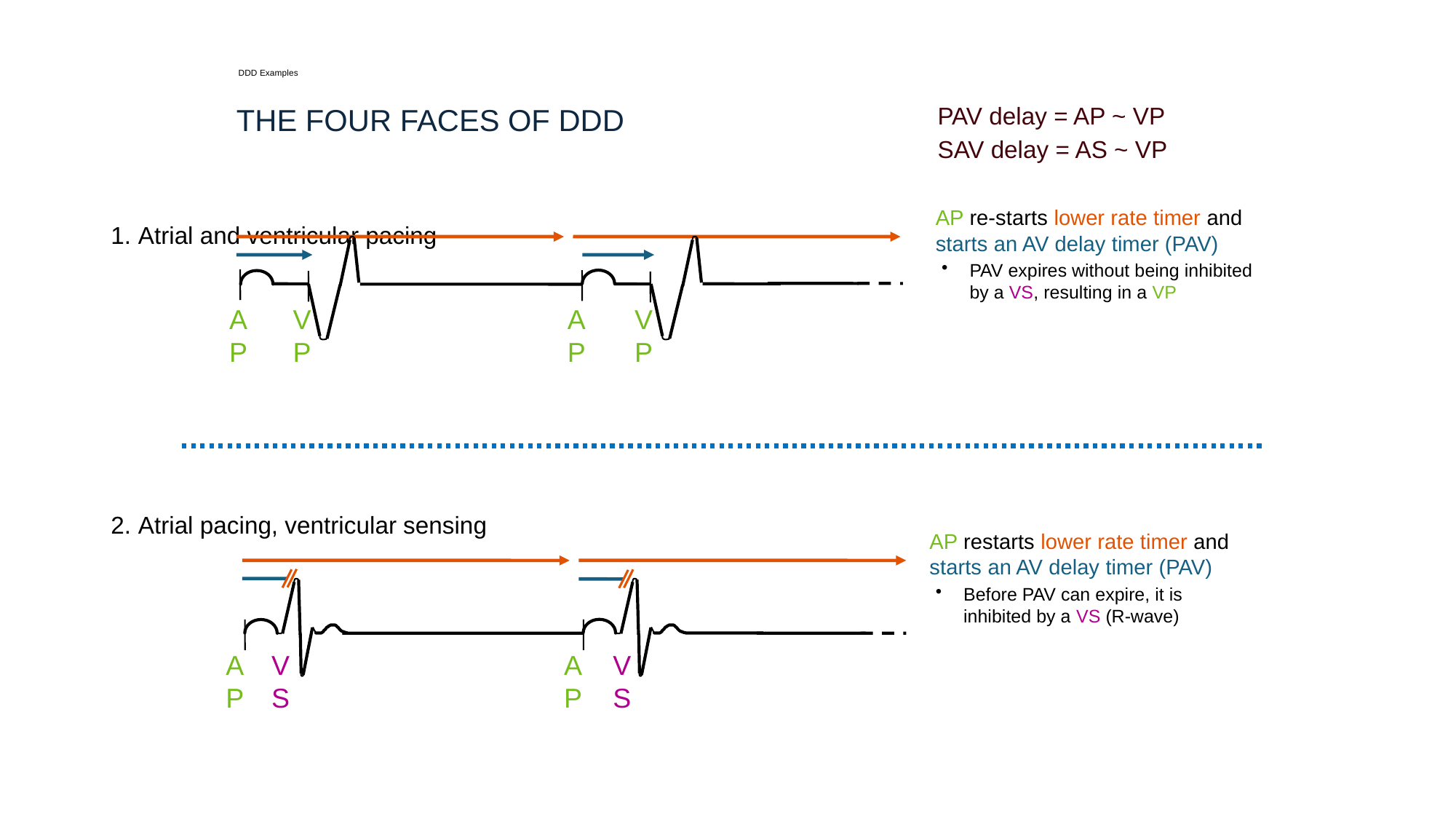

# DDD Examples
PAV delay = AP ~ VP
SAV delay = AS ~ VP
The Four Faces of DDD
AP re-starts lower rate timer and
starts an AV delay timer (PAV)
PAV expires without being inhibited by a VS, resulting in a VP

Atrial and ventricular pacing

Atrial pacing, ventricular sensing

A
P
V
P
A
P
V
P

AP restarts lower rate timer and starts an AV delay timer (PAV)
Before PAV can expire, it is inhibited by a VS (R-wave)

A
P
V
S
A
P
V
S